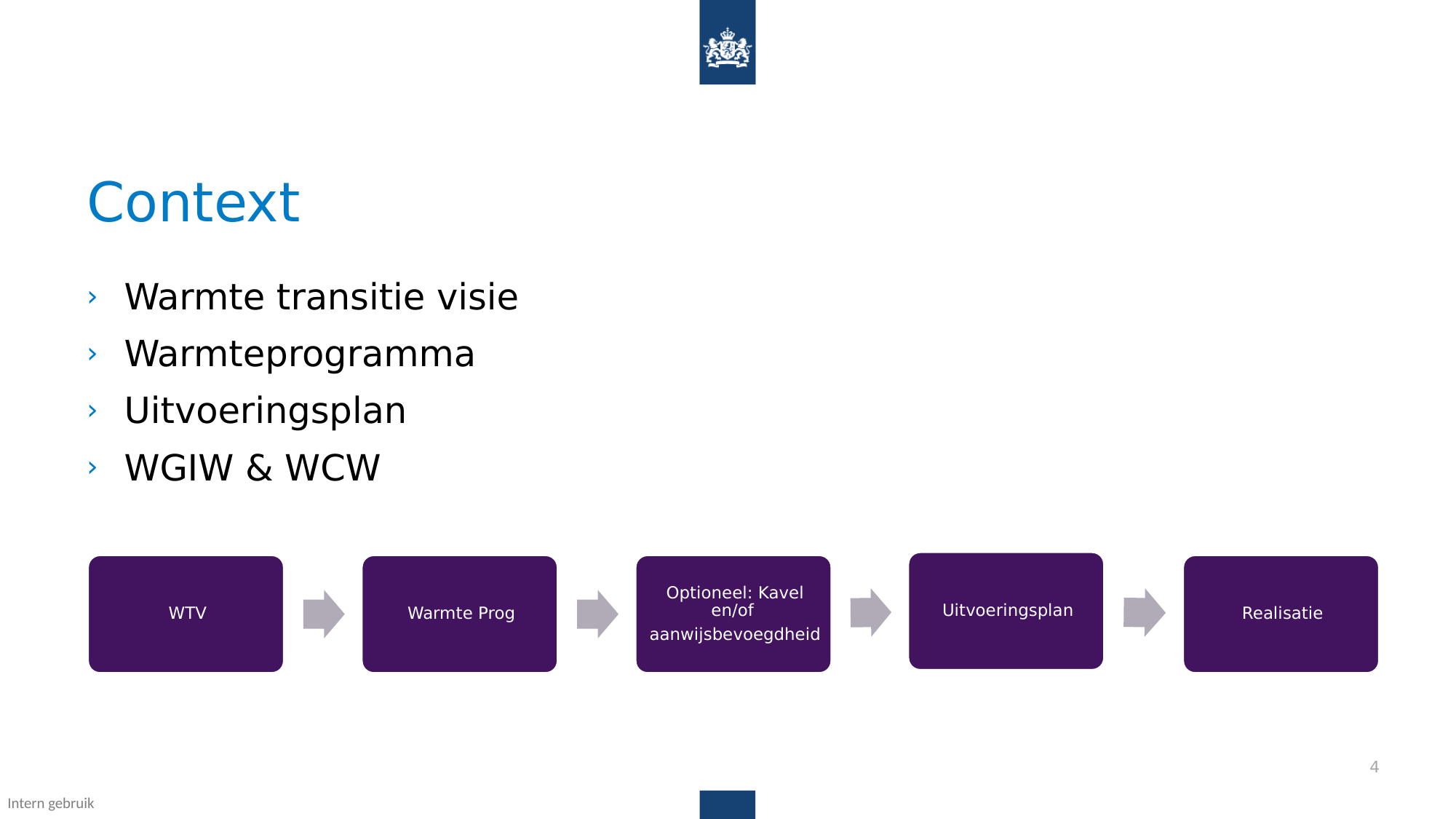

# Context
Warmte transitie visie
Warmteprogramma
Uitvoeringsplan
WGIW & WCW

WTV

Warmte Prog

Optioneel: Kavel en/of
aanwijsbevoegdheid

Uitvoeringsplan

Realisatie

4